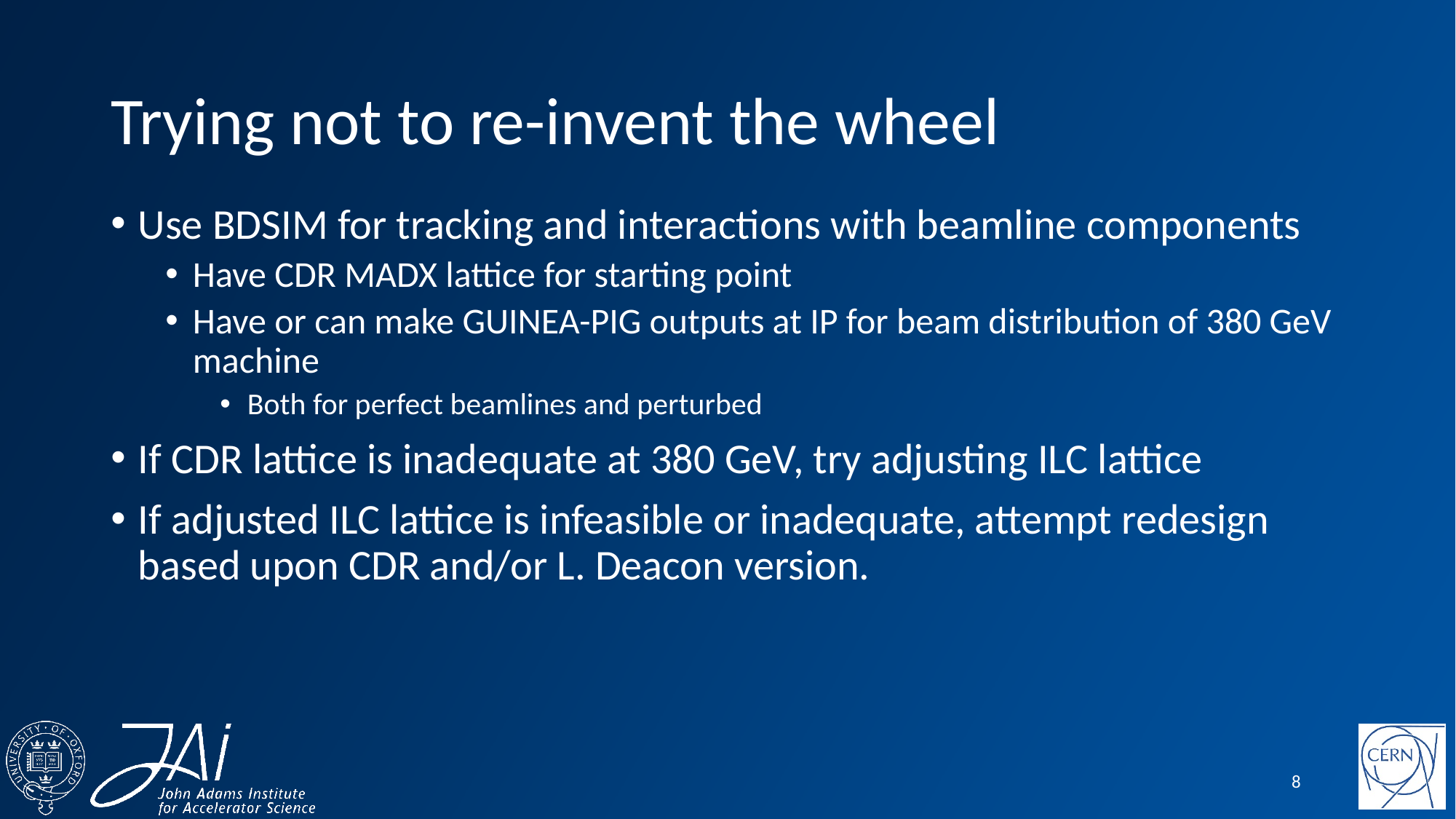

# Trying not to re-invent the wheel
Use BDSIM for tracking and interactions with beamline components
Have CDR MADX lattice for starting point
Have or can make GUINEA-PIG outputs at IP for beam distribution of 380 GeV machine
Both for perfect beamlines and perturbed
If CDR lattice is inadequate at 380 GeV, try adjusting ILC lattice
If adjusted ILC lattice is infeasible or inadequate, attempt redesign based upon CDR and/or L. Deacon version.

8